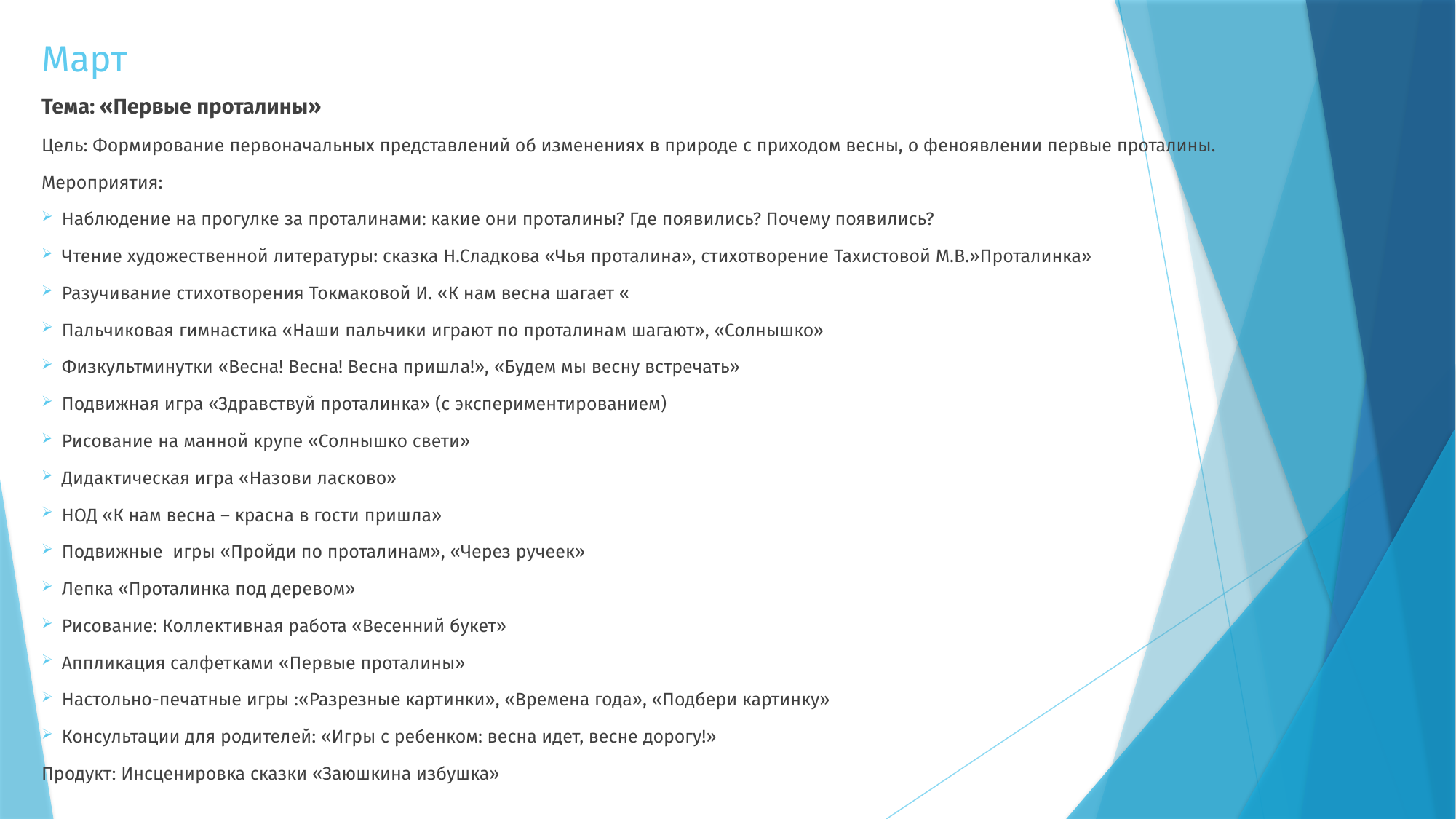

# Март
Тема: «Первые проталины»
Цель: Формирование первоначальных представлений об изменениях в природе с приходом весны, о феноявлении первые проталины.
Мероприятия:
Наблюдение на прогулке за проталинами: какие они проталины? Где появились? Почему появились?
Чтение художественной литературы: сказка Н.Сладкова «Чья проталина», стихотворение Тахистовой М.В.»Проталинка»
Разучивание стихотворения Токмаковой И. «К нам весна шагает «
Пальчиковая гимнастика «Наши пальчики играют по проталинам шагают», «Солнышко»
Физкультминутки «Весна! Весна! Весна пришла!», «Будем мы весну встречать»
Подвижная игра «Здравствуй проталинка» (с экспериментированием)
Рисование на манной крупе «Солнышко свети»
Дидактическая игра «Назови ласково»
НОД «К нам весна – красна в гости пришла»
Подвижные  игры «Пройди по проталинам», «Через ручеек»
Лепка «Проталинка под деревом»
Рисование: Коллективная работа «Весенний букет»
Аппликация салфетками «Первые проталины»
Настольно-печатные игры :«Разрезные картинки», «Времена года», «Подбери картинку»
Консультации для родителей: «Игры с ребенком: весна идет, весне дорогу!»
Продукт: Инсценировка сказки «Заюшкина избушка»